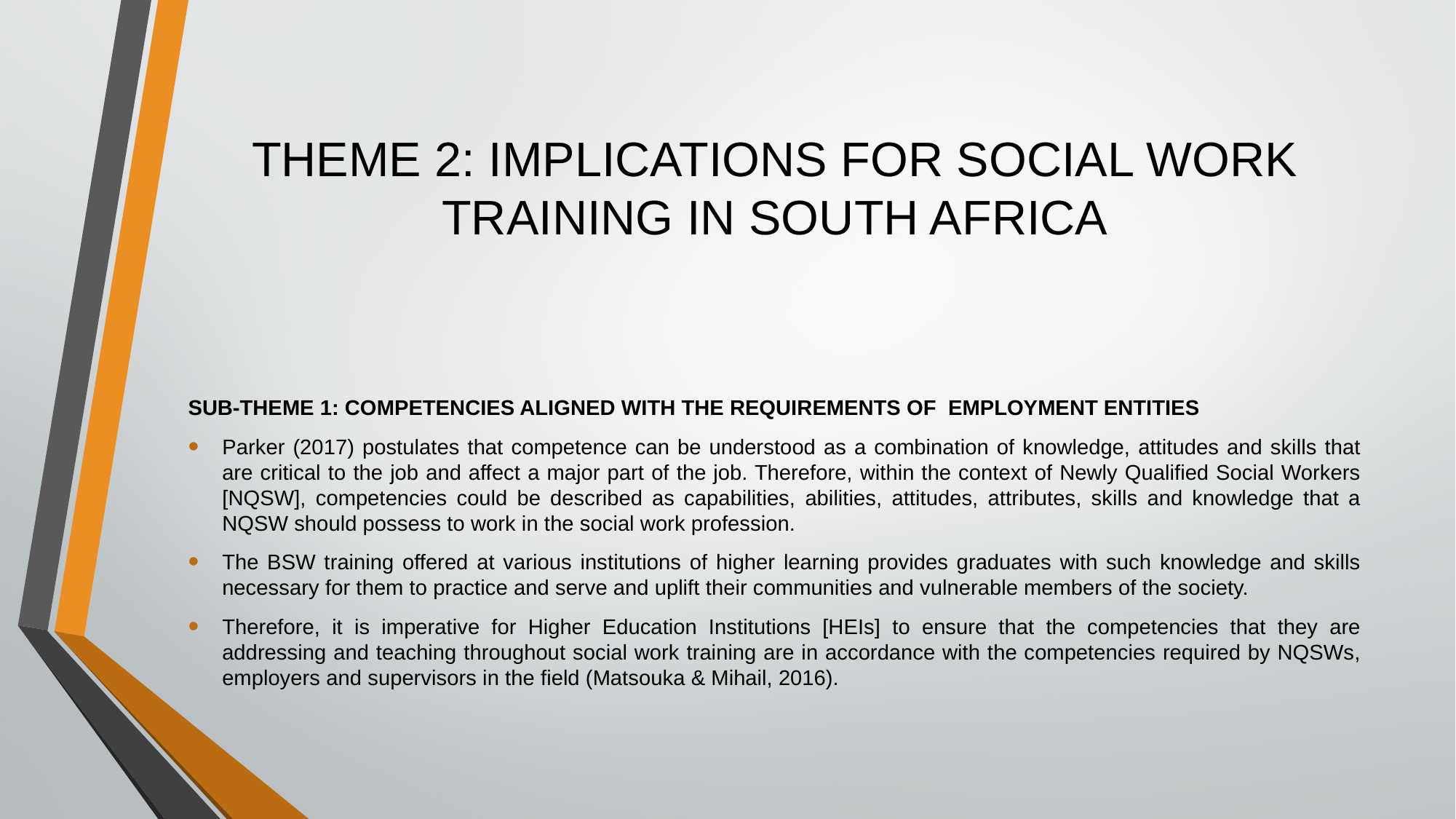

# THEME 2: IMPLICATIONS FOR SOCIAL WORK TRAINING IN SOUTH AFRICA
SUB-THEME 1: COMPETENCIES ALIGNED WITH THE REQUIREMENTS OF  EMPLOYMENT ENTITIES
Parker (2017) postulates that competence can be understood as a combination of knowledge, attitudes and skills that are critical to the job and affect a major part of the job. Therefore, within the context of Newly Qualified Social Workers [NQSW], competencies could be described as capabilities, abilities, attitudes, attributes, skills and knowledge that a NQSW should possess to work in the social work profession.
The BSW training offered at various institutions of higher learning provides graduates with such knowledge and skills necessary for them to practice and serve and uplift their communities and vulnerable members of the society.
Therefore, it is imperative for Higher Education Institutions [HEIs] to ensure that the competencies that they are addressing and teaching throughout social work training are in accordance with the competencies required by NQSWs, employers and supervisors in the field (Matsouka & Mihail, 2016).